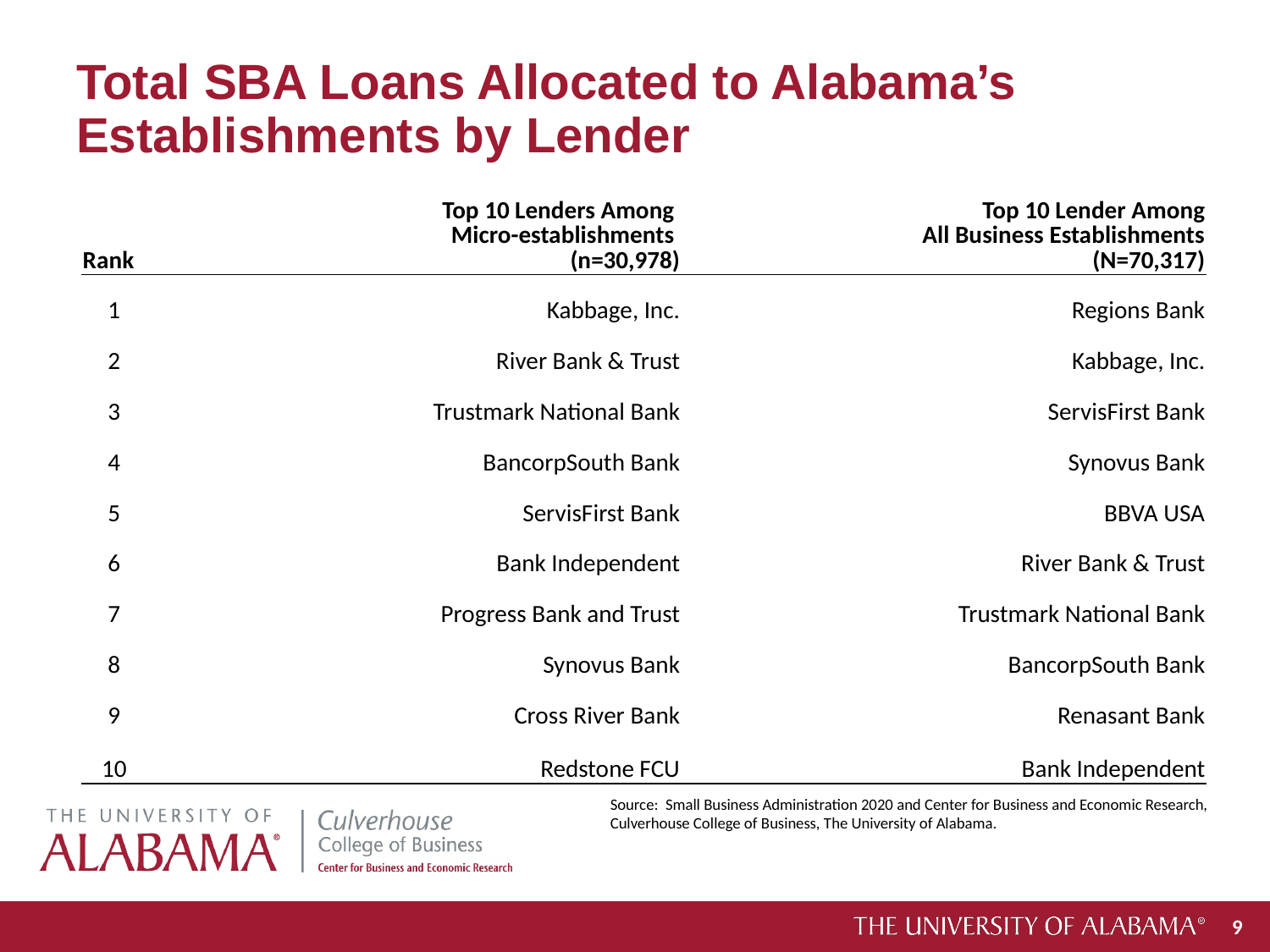

# Total SBA Loans Allocated to Alabama’s Establishments by Lender
| Rank | Top 10 Lenders Among Micro-establishments (n=30,978) | Top 10 Lender Among All Business Establishments (N=70,317) |
| --- | --- | --- |
| 1 | Kabbage, Inc. | Regions Bank |
| 2 | River Bank & Trust | Kabbage, Inc. |
| 3 | Trustmark National Bank | ServisFirst Bank |
| 4 | BancorpSouth Bank | Synovus Bank |
| 5 | ServisFirst Bank | BBVA USA |
| 6 | Bank Independent | River Bank & Trust |
| 7 | Progress Bank and Trust | Trustmark National Bank |
| 8 | Synovus Bank | BancorpSouth Bank |
| 9 | Cross River Bank | Renasant Bank |
| 10 | Redstone FCU | Bank Independent |
Source:  Small Business Administration 2020 and Center for Business and Economic Research,
Culverhouse College of Business, The University of Alabama.